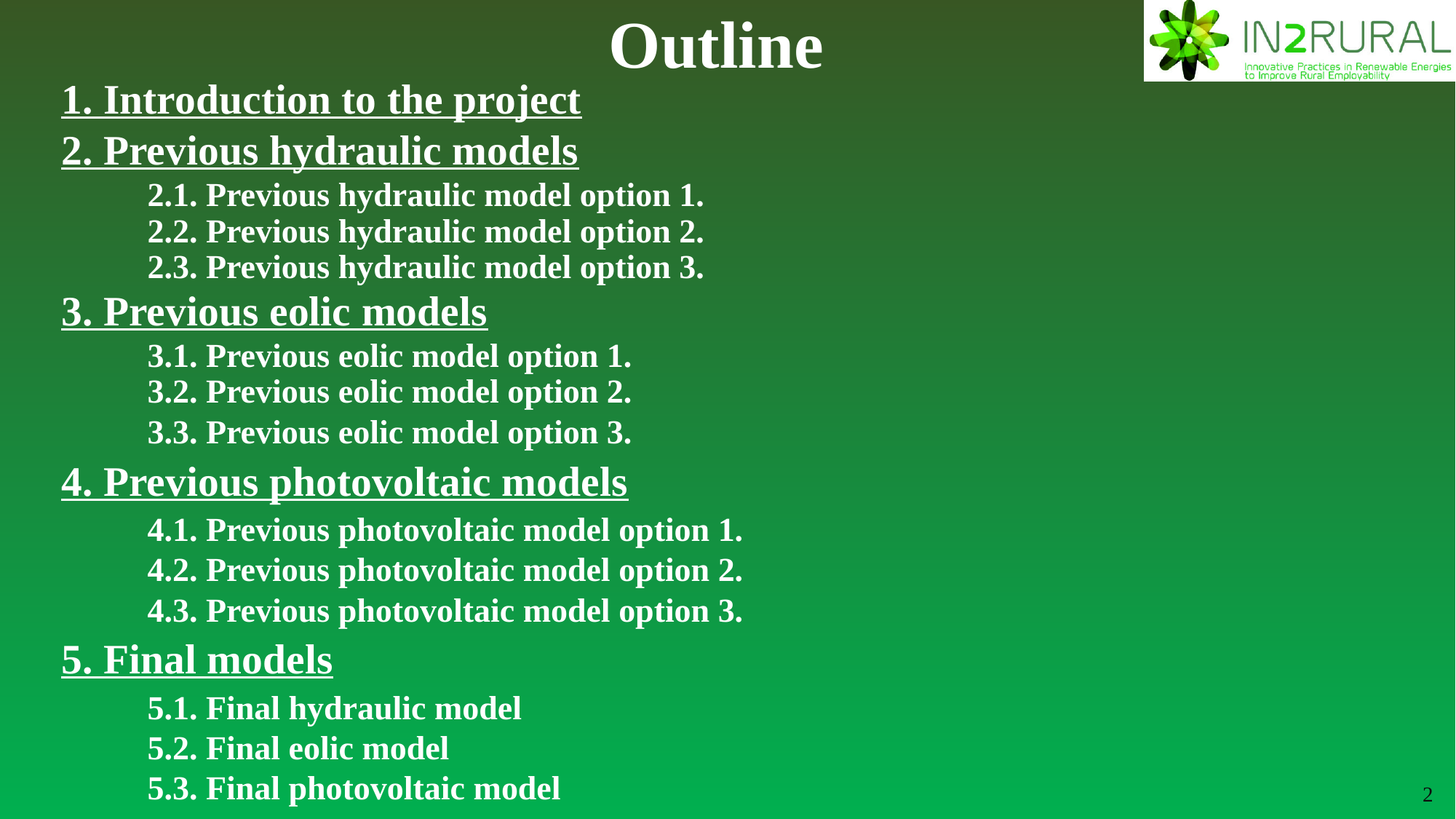

# Outline
1. Introduction to the project
2. Previous hydraulic models
	2.1. Previous hydraulic model option 1.
	2.2. Previous hydraulic model option 2.
	2.3. Previous hydraulic model option 3.
3. Previous eolic models
	3.1. Previous eolic model option 1.
	3.2. Previous eolic model option 2.
	3.3. Previous eolic model option 3.
4. Previous photovoltaic models
	4.1. Previous photovoltaic model option 1.
	4.2. Previous photovoltaic model option 2.
	4.3. Previous photovoltaic model option 3.
5. Final models
	5.1. Final hydraulic model
	5.2. Final eolic model
	5.3. Final photovoltaic model

2